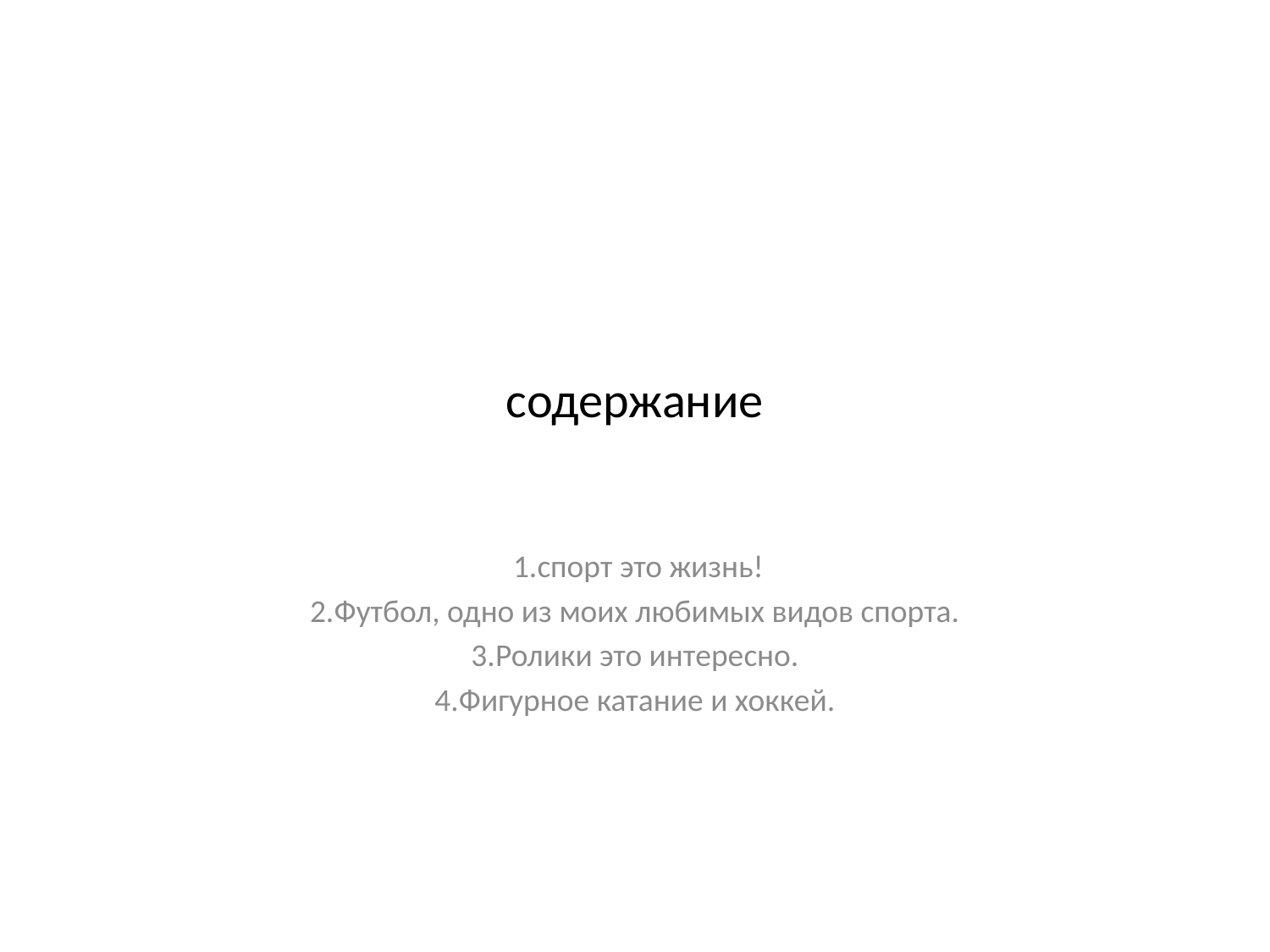

# содержание
 1.спорт это жизнь!
2.Футбол, одно из моих любимых видов спорта.
3.Ролики это интересно.
4.Фигурное катание и хоккей.